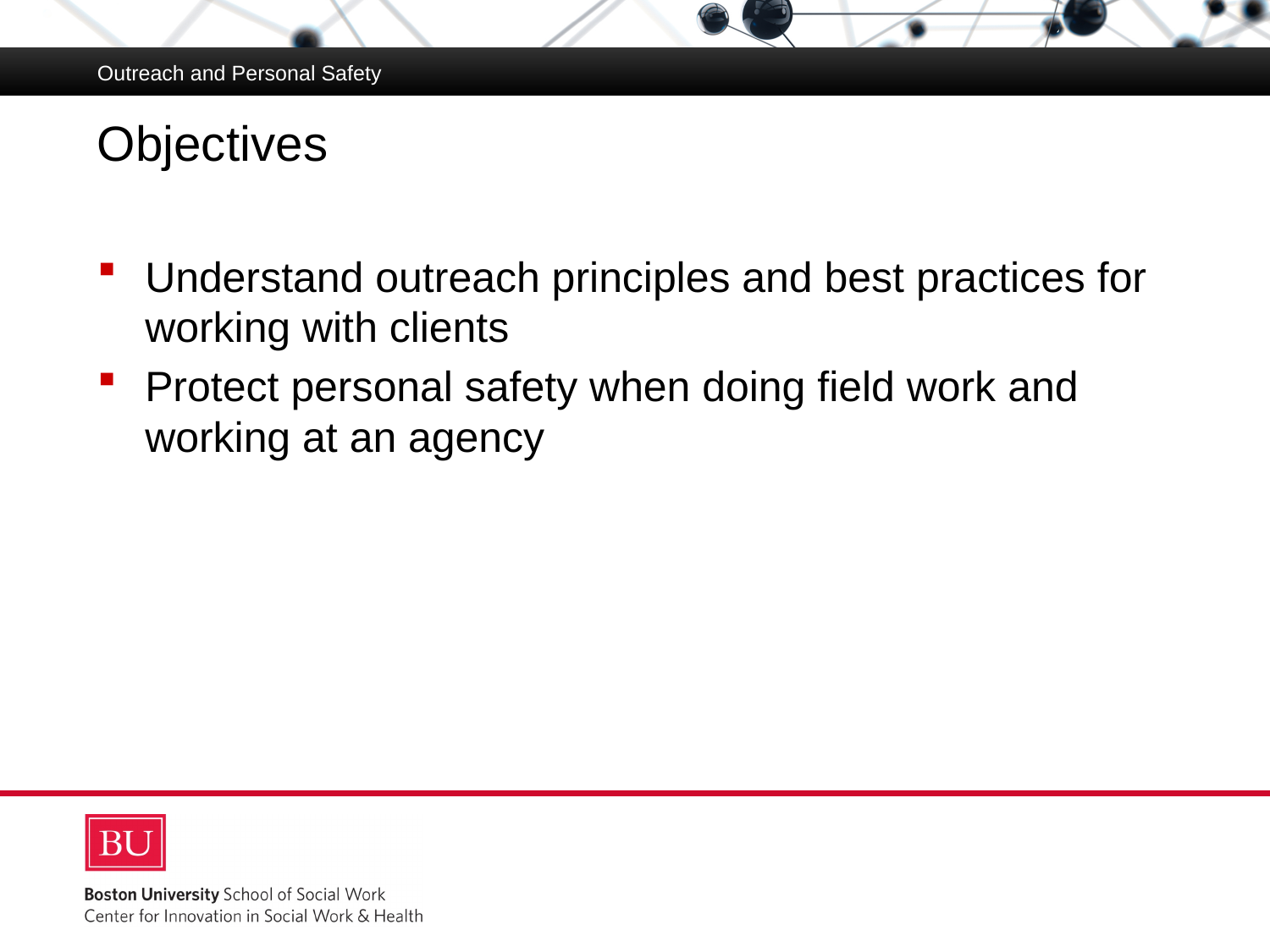

Outreach and Personal Safety
# Objectives
Understand outreach principles and best practices for working with clients
Protect personal safety when doing field work and working at an agency